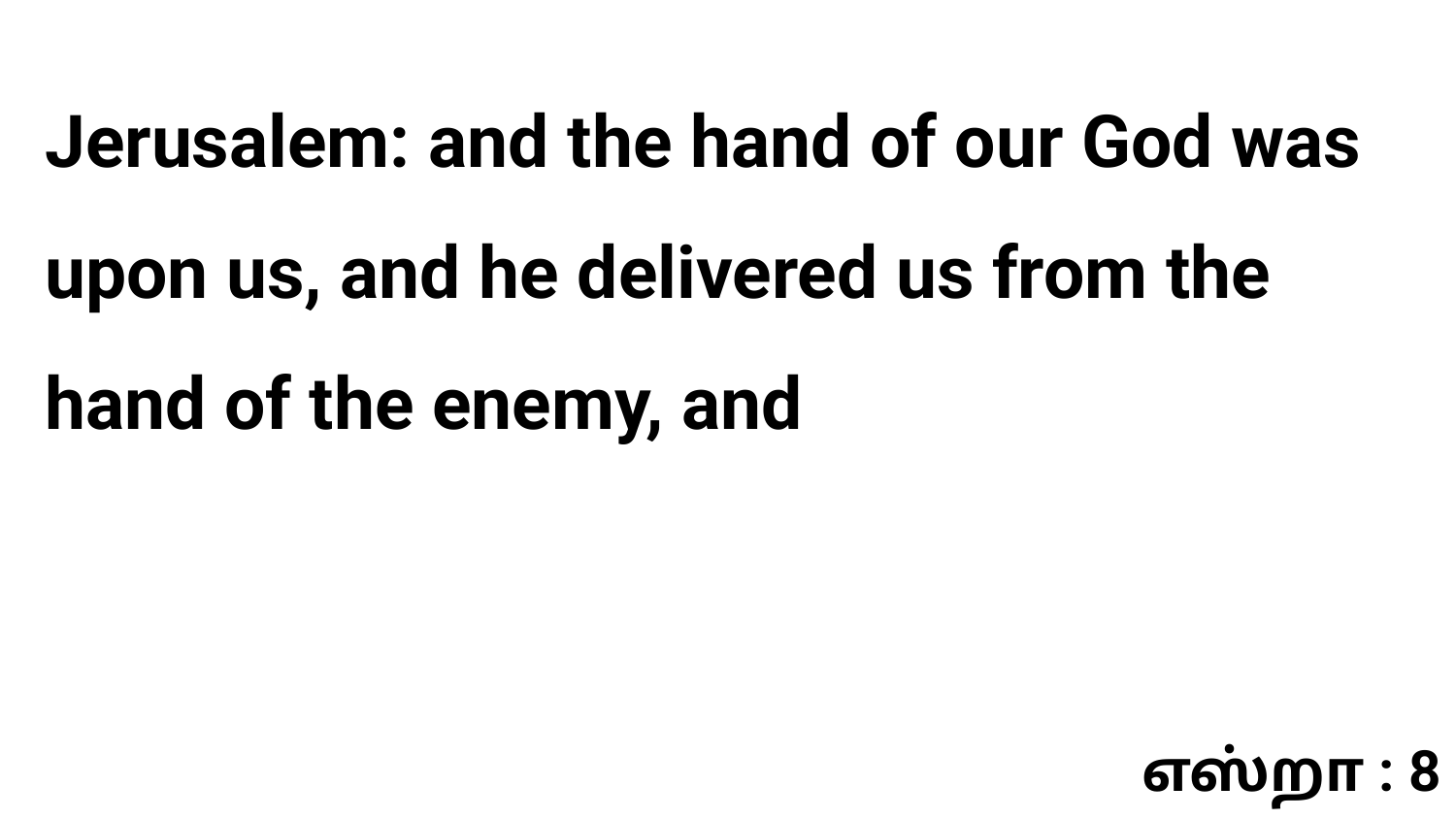

Jerusalem: and the hand of our God was upon us, and he delivered us from the hand of the enemy, and
எஸ்றா : 8